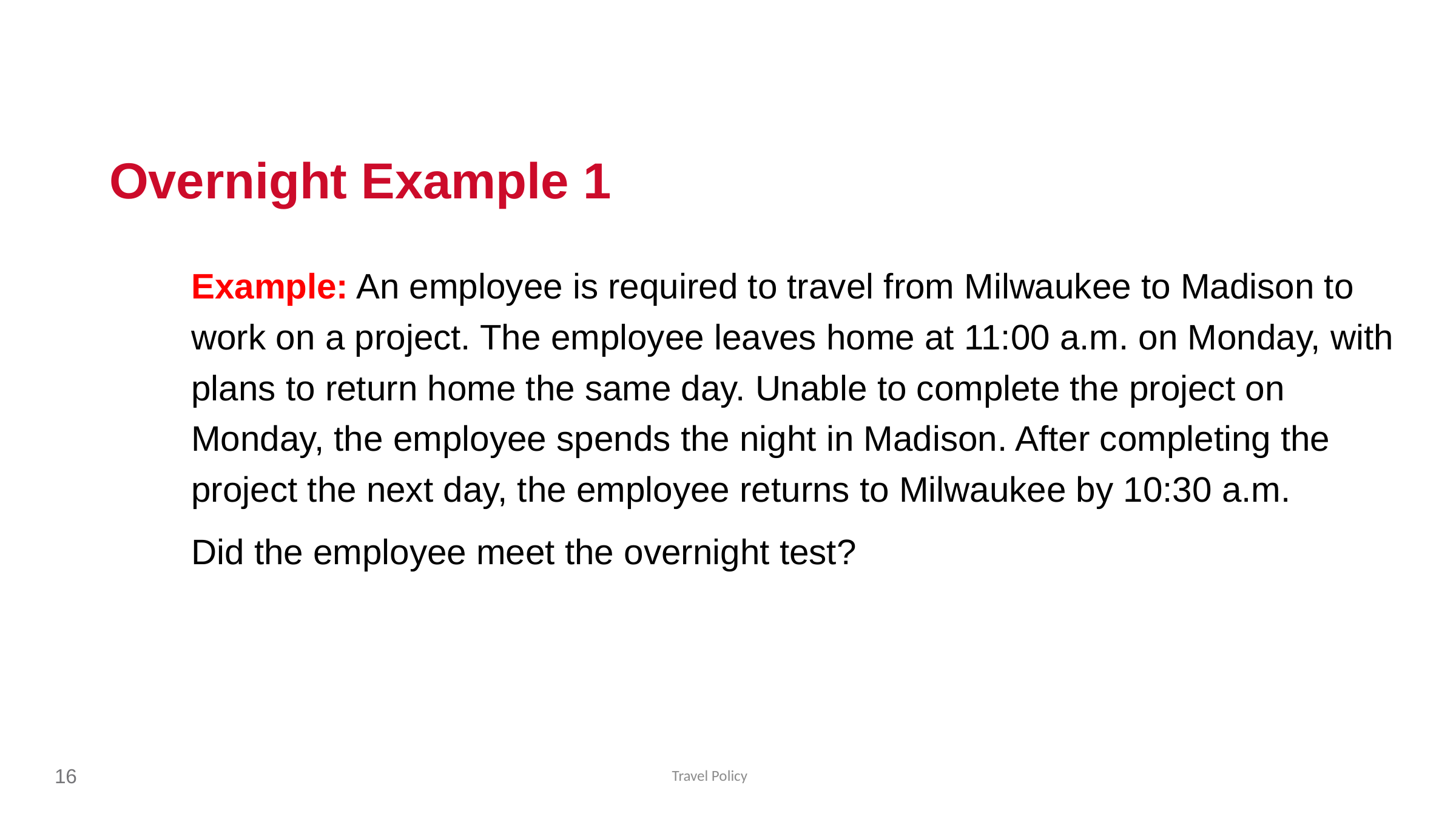

Overnight Example 1
Example: An employee is required to travel from Milwaukee to Madison to work on a project. The employee leaves home at 11:00 a.m. on Monday, with plans to return home the same day. Unable to complete the project on Monday, the employee spends the night in Madison. After completing the project the next day, the employee returns to Milwaukee by 10:30 a.m.
Did the employee meet the overnight test?

16
Travel Policy